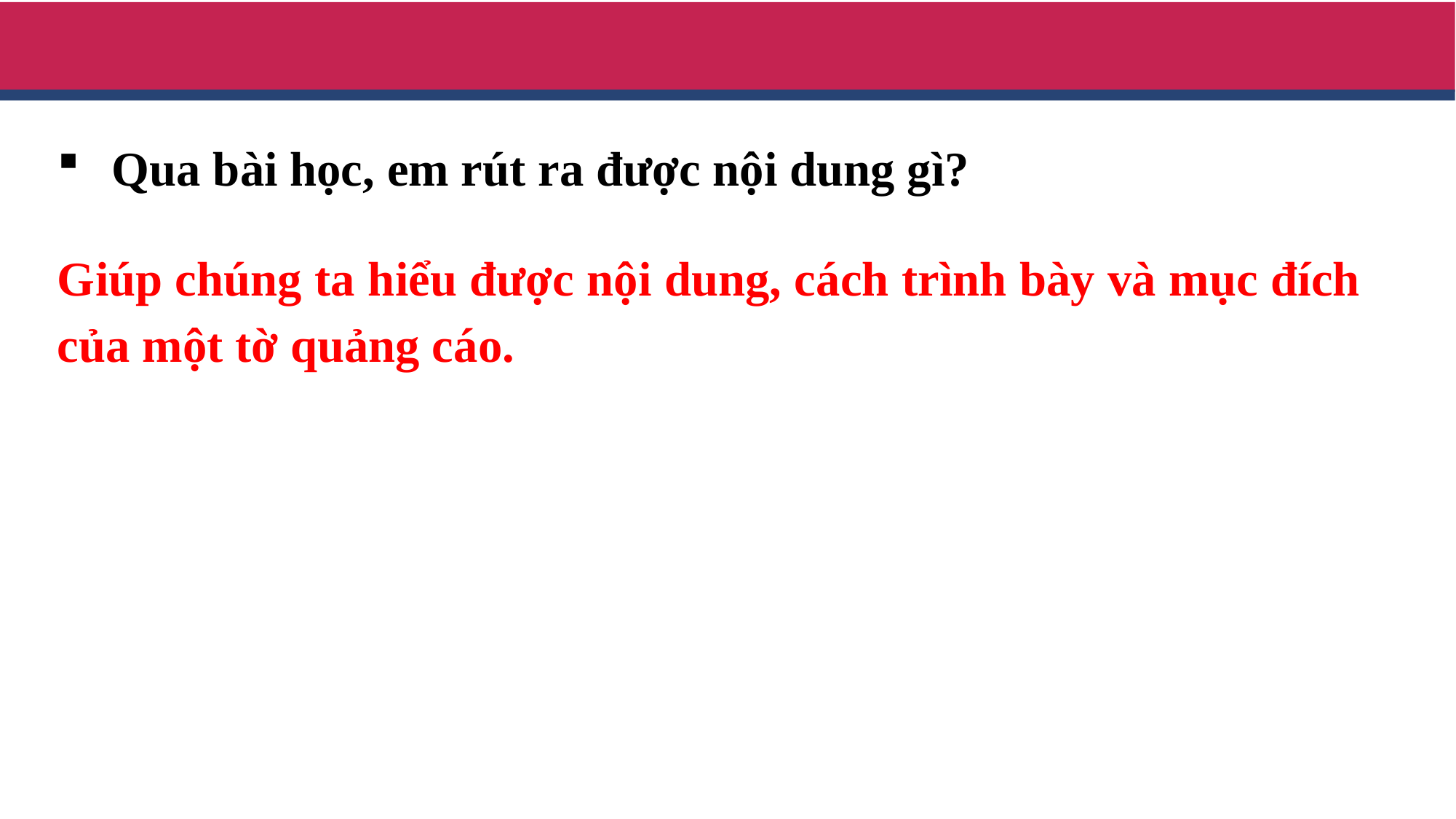

Qua bài học, em rút ra được nội dung gì?
Giúp chúng ta hiểu được nội dung, cách trình bày và mục đích của một tờ quảng cáo.